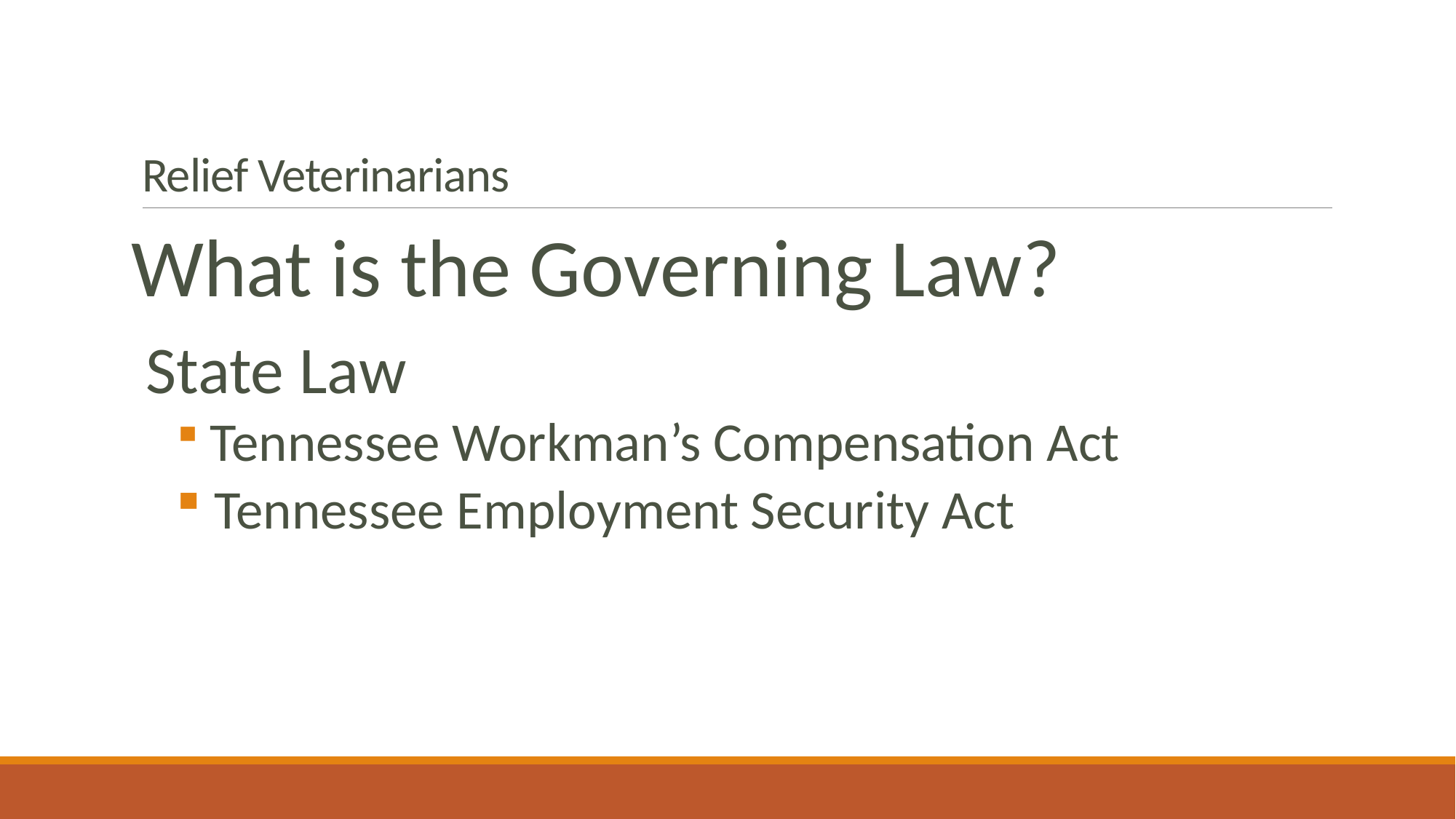

# Relief Veterinarians
What is the Governing Law?
 State Law
 Tennessee Workman’s Compensation Act
 Tennessee Employment Security Act